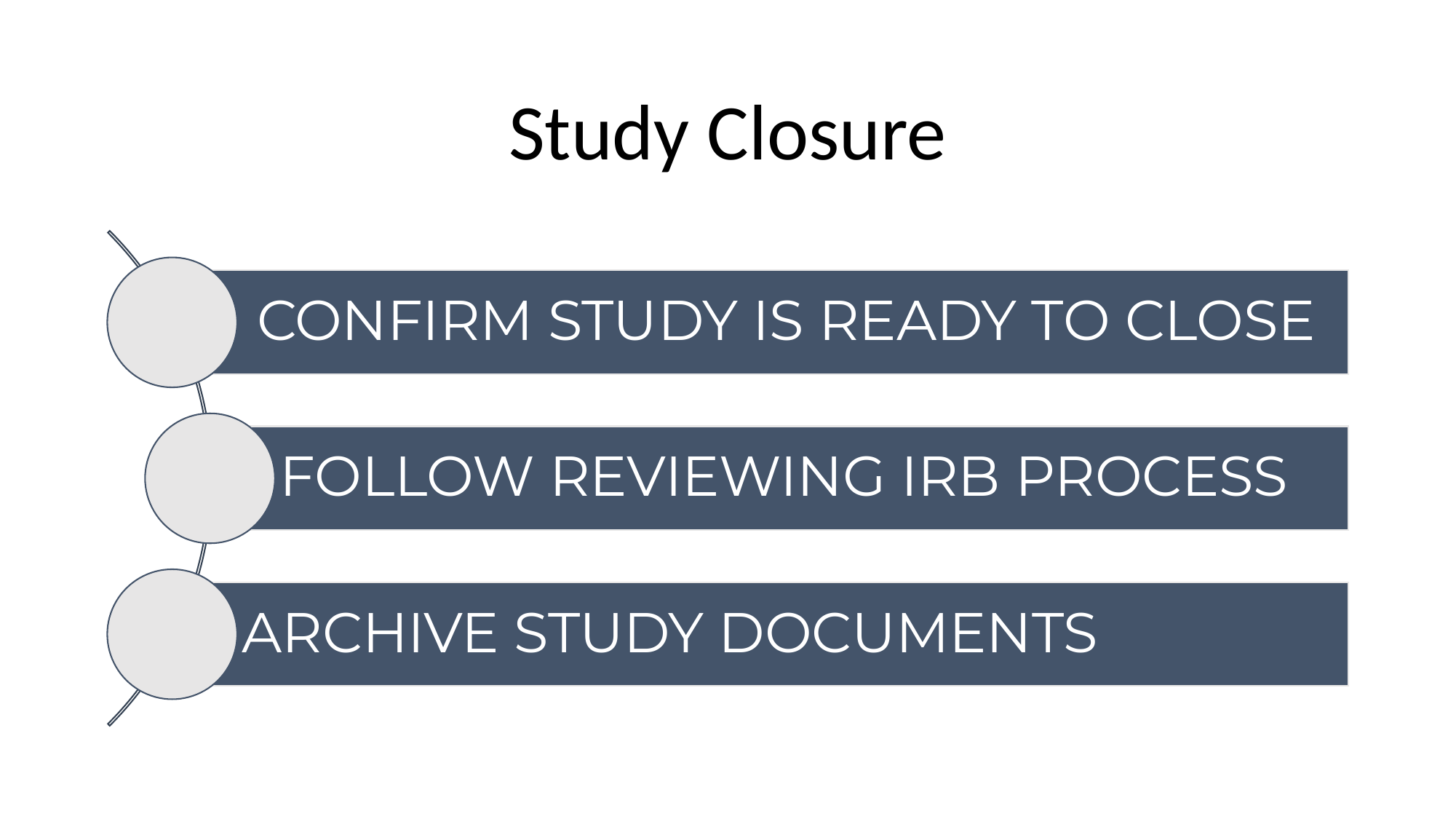

# Study Closure
 CONFIRM STUDY IS READY TO CLOSE
FOLLOW REVIEWING IRB PROCESS
ARCHIVE STUDY DOCUMENTS